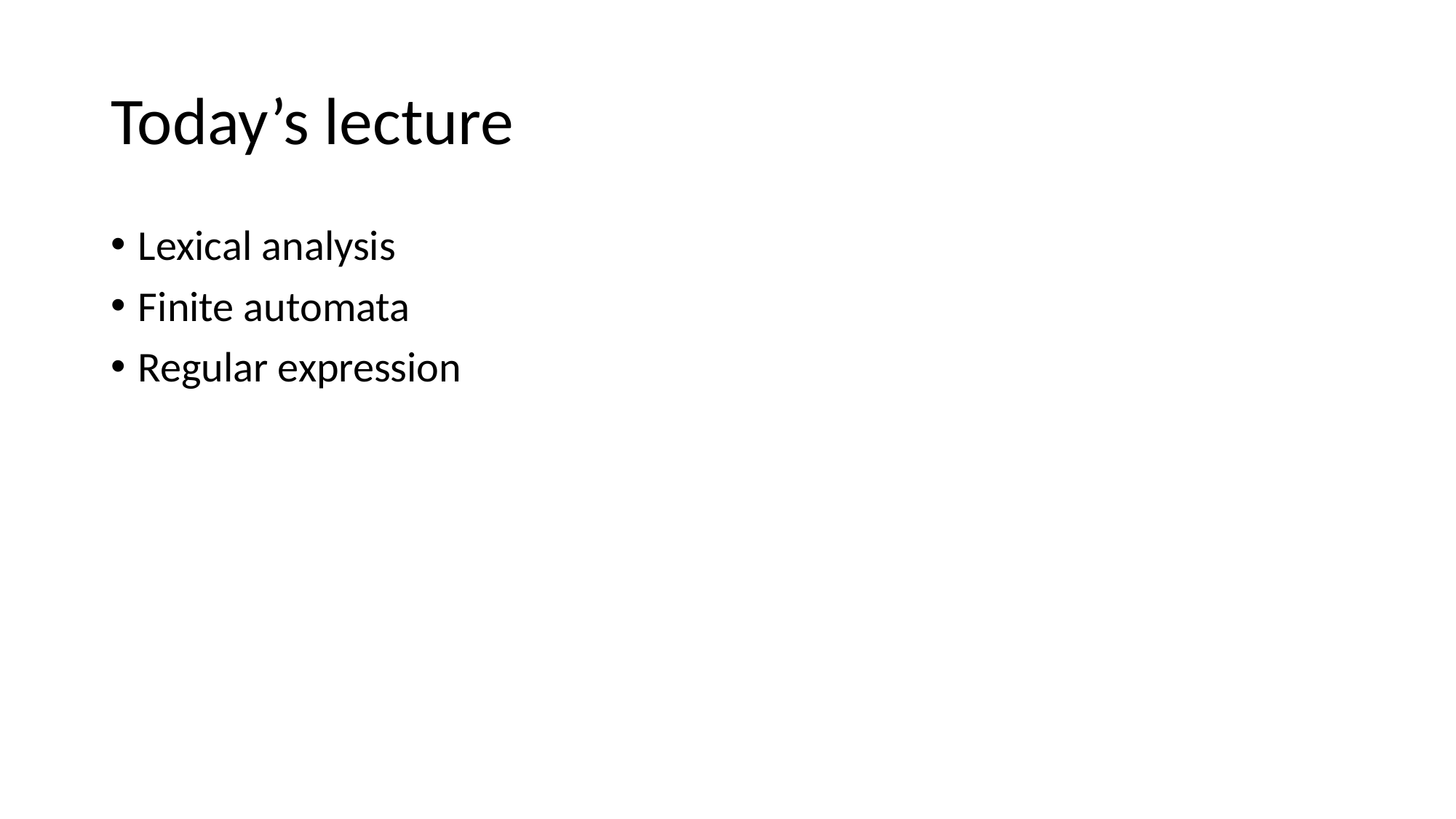

# Today’s lecture
Lexical analysis
Finite automata
Regular expression